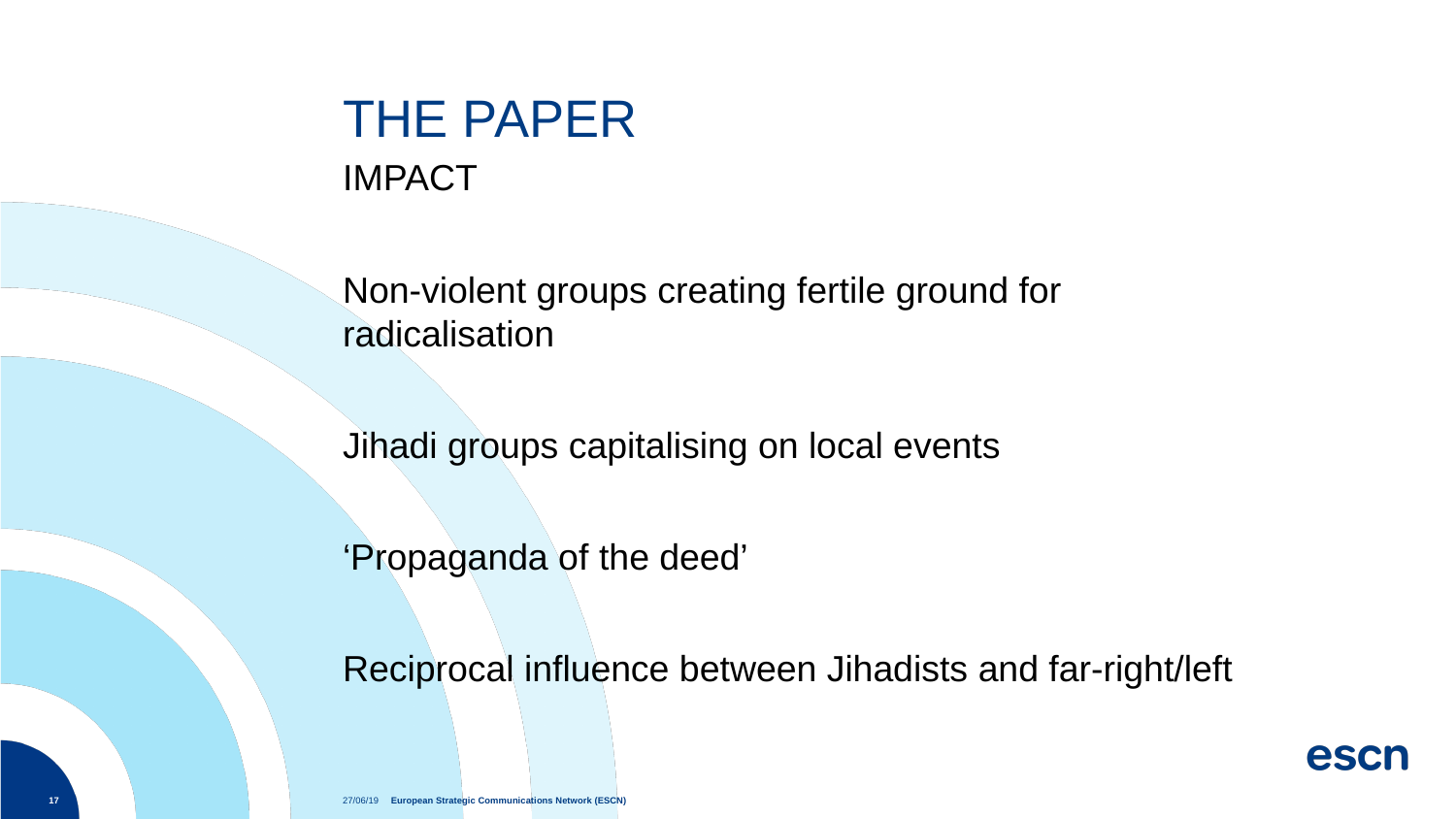

# THE PAPER
IMPACT
Non-violent groups creating fertile ground for radicalisation

Jihadi groups capitalising on local events

‘Propaganda of the deed’

Reciprocal influence between Jihadists and far-right/left
17
European Strategic Communications Network (ESCN)
27/06/19